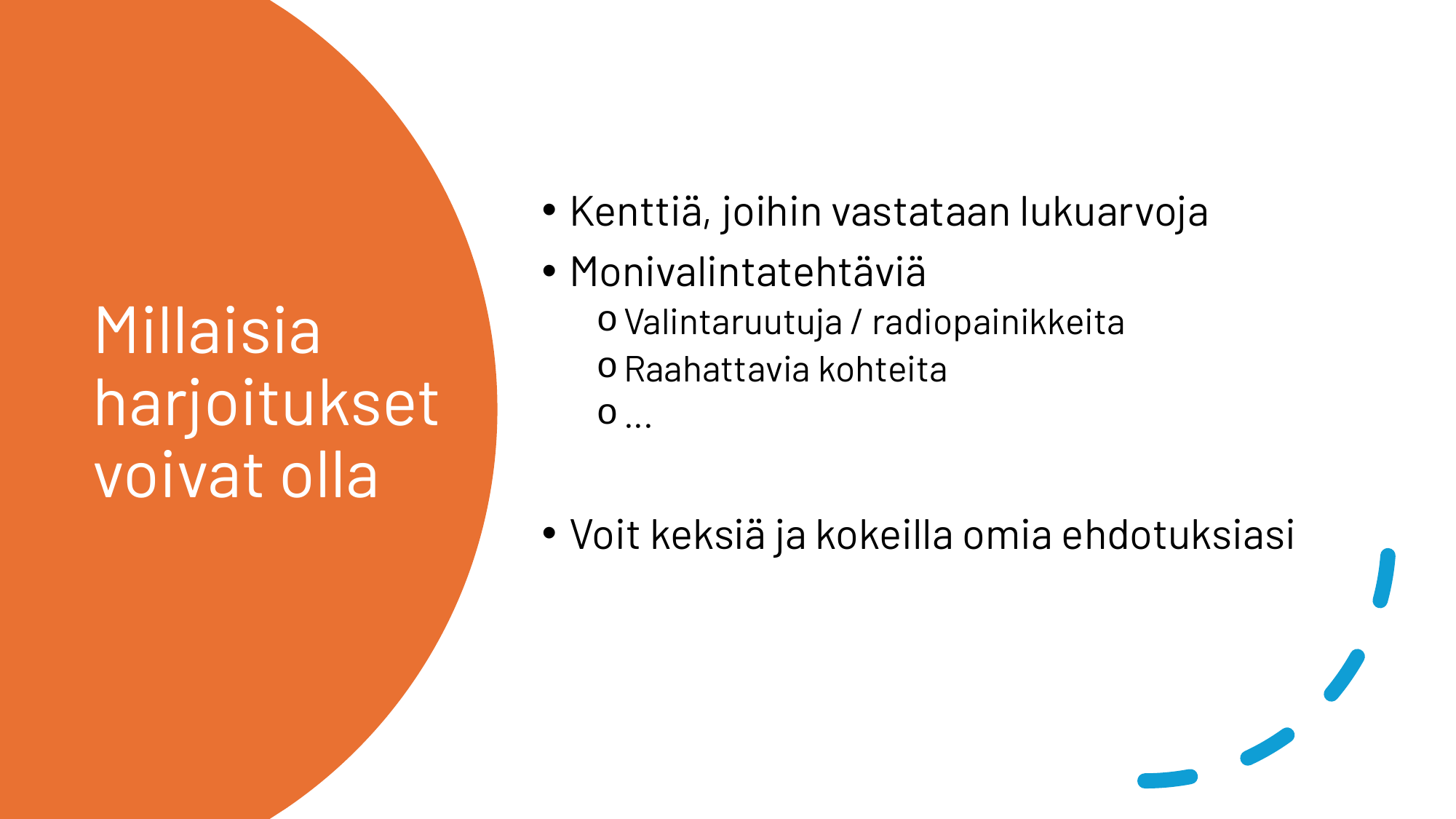

Kenttiä, joihin vastataan lukuarvoja
Monivalintatehtäviä
Valintaruutuja / radiopainikkeita
Raahattavia kohteita
...

Voit keksiä ja kokeilla omia ehdotuksiasi

# Millaisia harjoitukset voivat olla